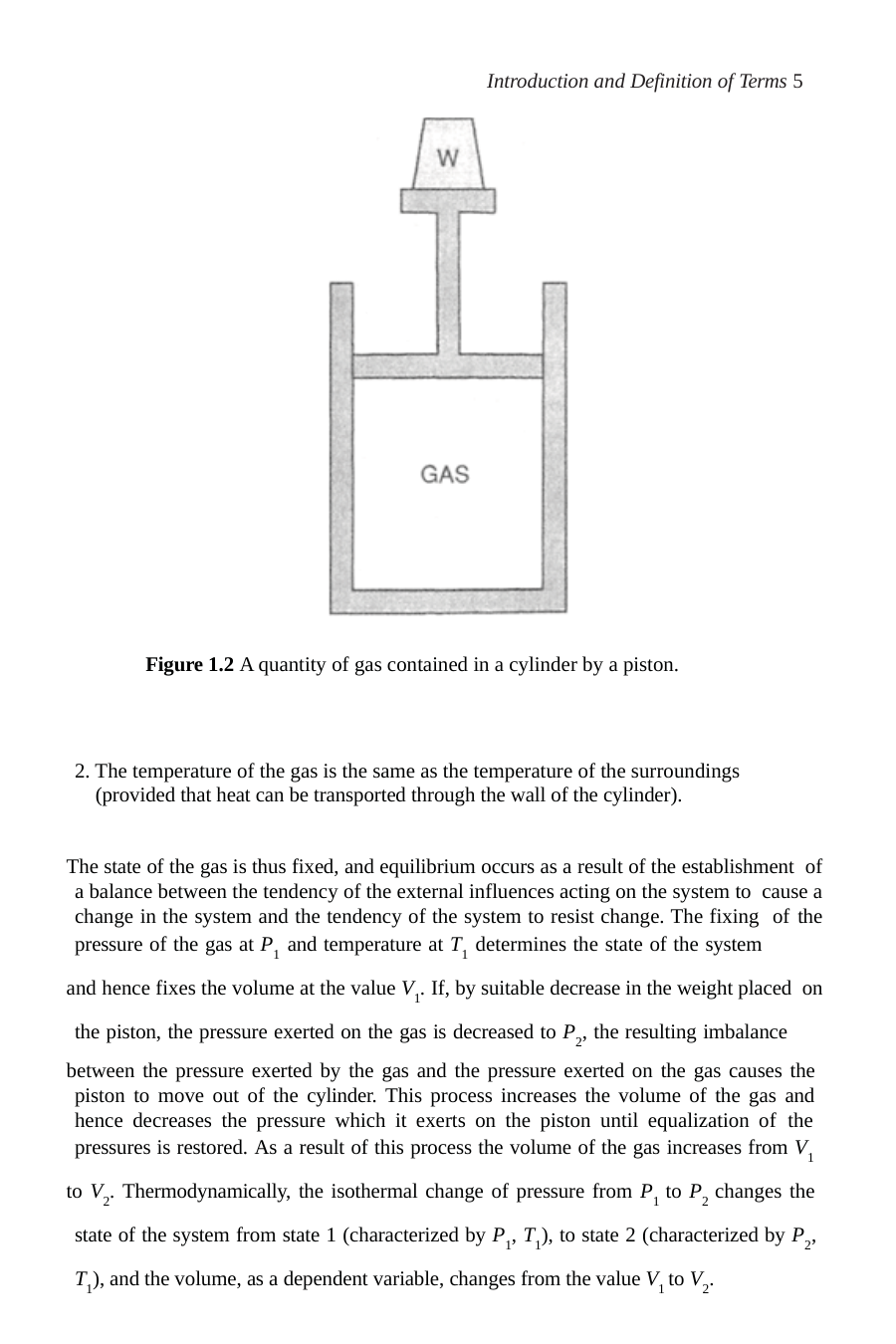

Introduction and Definition of Terms 5

Figure 1.2 A quantity of gas contained in a cylinder by a piston.
2. The temperature of the gas is the same as the temperature of the surroundings  (provided that heat can be transported through the wall of the cylinder).

The state of the gas is thus fixed, and equilibrium occurs as a result of the establishment  of a balance between the tendency of the external influences acting on the system to  cause a change in the system and the tendency of the system to resist change. The fixing  of the pressure of the gas at P1 and temperature at T1 determines the state of the system
and hence fixes the volume at the value V1. If, by suitable decrease in the weight placed  on the piston, the pressure exerted on the gas is decreased to P2, the resulting imbalance
between the pressure exerted by the gas and the pressure exerted on the gas causes the  piston to move out of the cylinder. This process increases the volume of the gas and  hence decreases the pressure which it exerts on the piston until equalization of the  pressures is restored. As a result of this process the volume of the gas increases from V1
to V2. Thermodynamically, the isothermal change of pressure from P1 to P2 changes the  state of the system from state 1 (characterized by P1, T1), to state 2 (characterized by P2,  T1), and the volume, as a dependent variable, changes from the value V1 to V2.